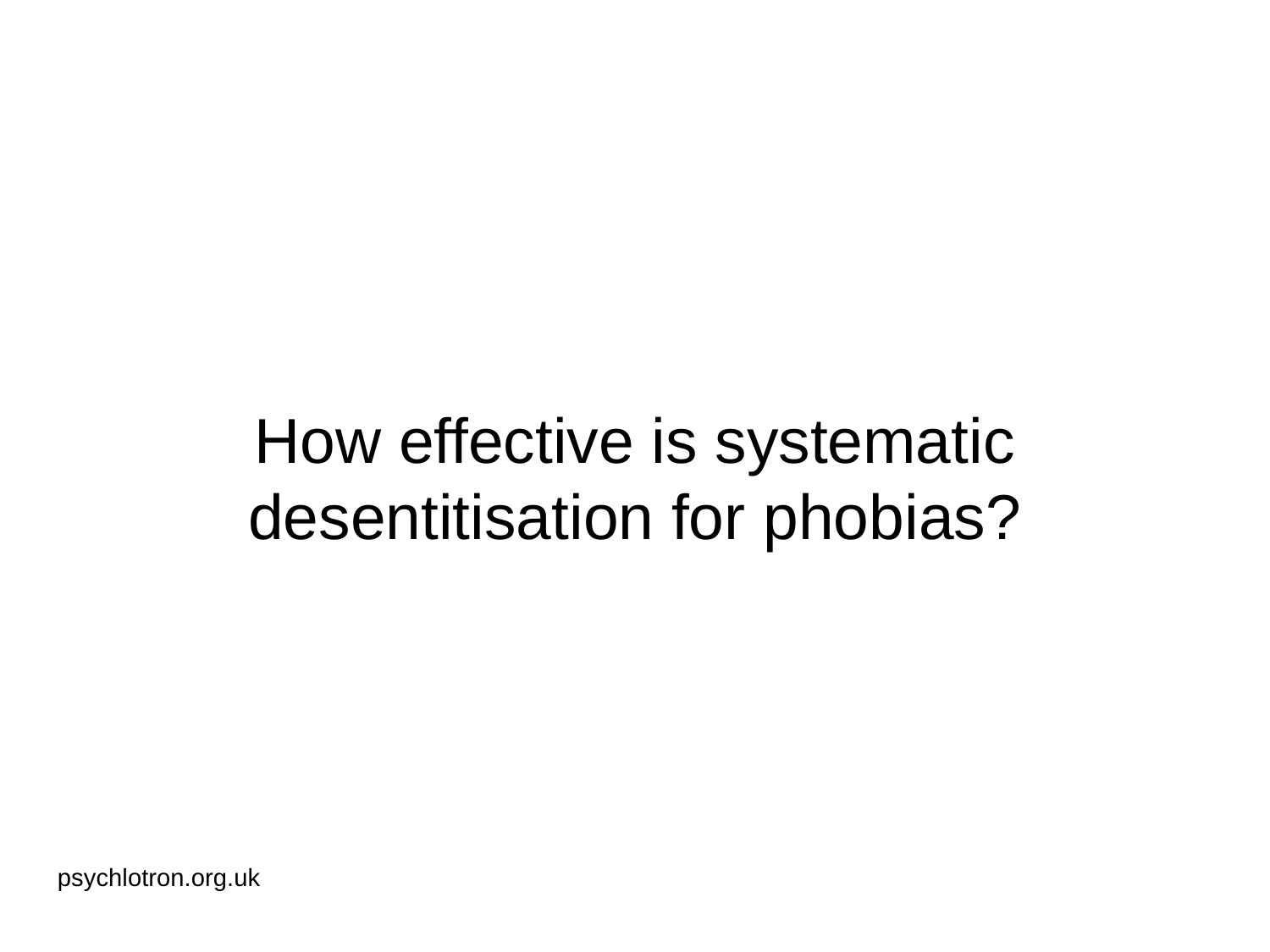

# How effective is systematic desentitisation for phobias?